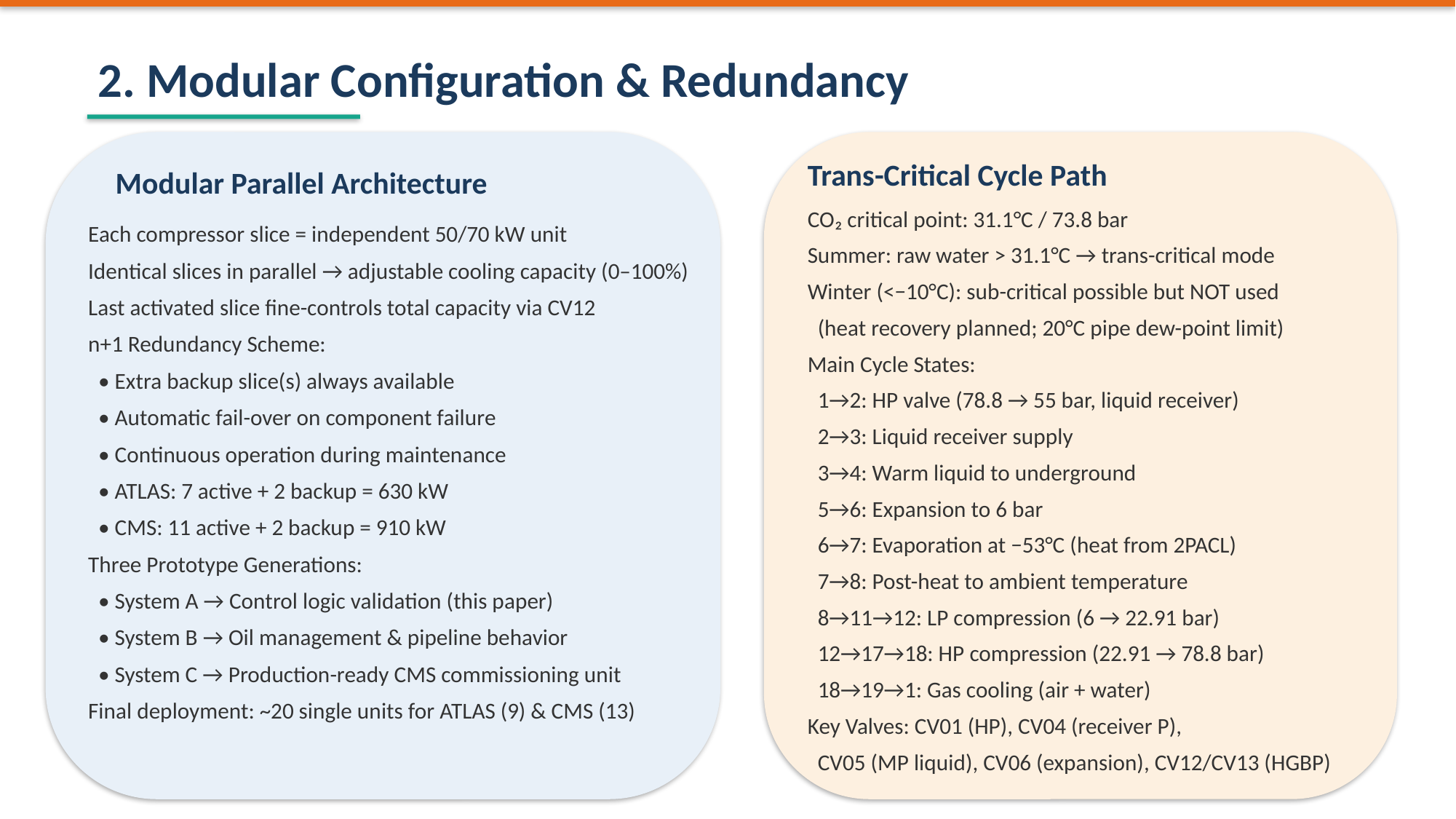

2. Modular Configuration & Redundancy

Trans-Critical Cycle Path
Modular Parallel Architecture
CO₂ critical point: 31.1°C / 73.8 bar
Summer: raw water > 31.1°C → trans-critical mode
Winter (<−10°C): sub-critical possible but NOT used
  (heat recovery planned; 20°C pipe dew-point limit)
Main Cycle States:
  1→2: HP valve (78.8 → 55 bar, liquid receiver)
  2→3: Liquid receiver supply
  3→4: Warm liquid to underground
  5→6: Expansion to 6 bar
  6→7: Evaporation at −53°C (heat from 2PACL)
  7→8: Post-heat to ambient temperature
  8→11→12: LP compression (6 → 22.91 bar)
  12→17→18: HP compression (22.91 → 78.8 bar)
  18→19→1: Gas cooling (air + water)
Key Valves: CV01 (HP), CV04 (receiver P),
  CV05 (MP liquid), CV06 (expansion), CV12/CV13 (HGBP)
Each compressor slice = independent 50/70 kW unit
Identical slices in parallel → adjustable cooling capacity (0–100%)
Last activated slice fine-controls total capacity via CV12
n+1 Redundancy Scheme:
  • Extra backup slice(s) always available
  • Automatic fail-over on component failure
  • Continuous operation during maintenance
  • ATLAS: 7 active + 2 backup = 630 kW
  • CMS: 11 active + 2 backup = 910 kW
Three Prototype Generations:
  • System A → Control logic validation (this paper)
  • System B → Oil management & pipeline behavior
  • System C → Production-ready CMS commissioning unit
Final deployment: ~20 single units for ATLAS (9) & CMS (13)